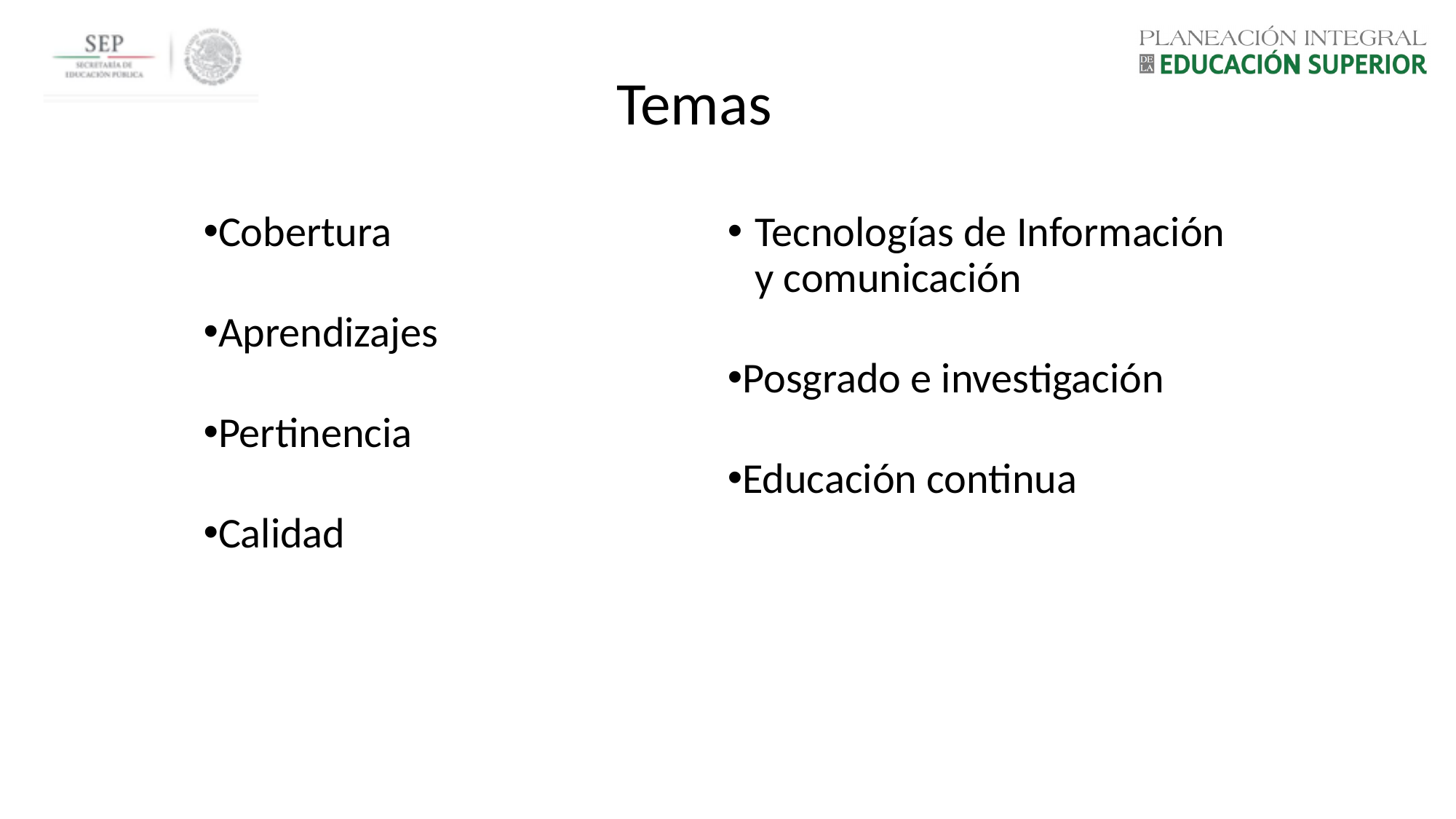

# Temas
Cobertura
Aprendizajes
Pertinencia
Calidad

Tecnologías de Información y comunicación
Posgrado e investigación
Educación continua